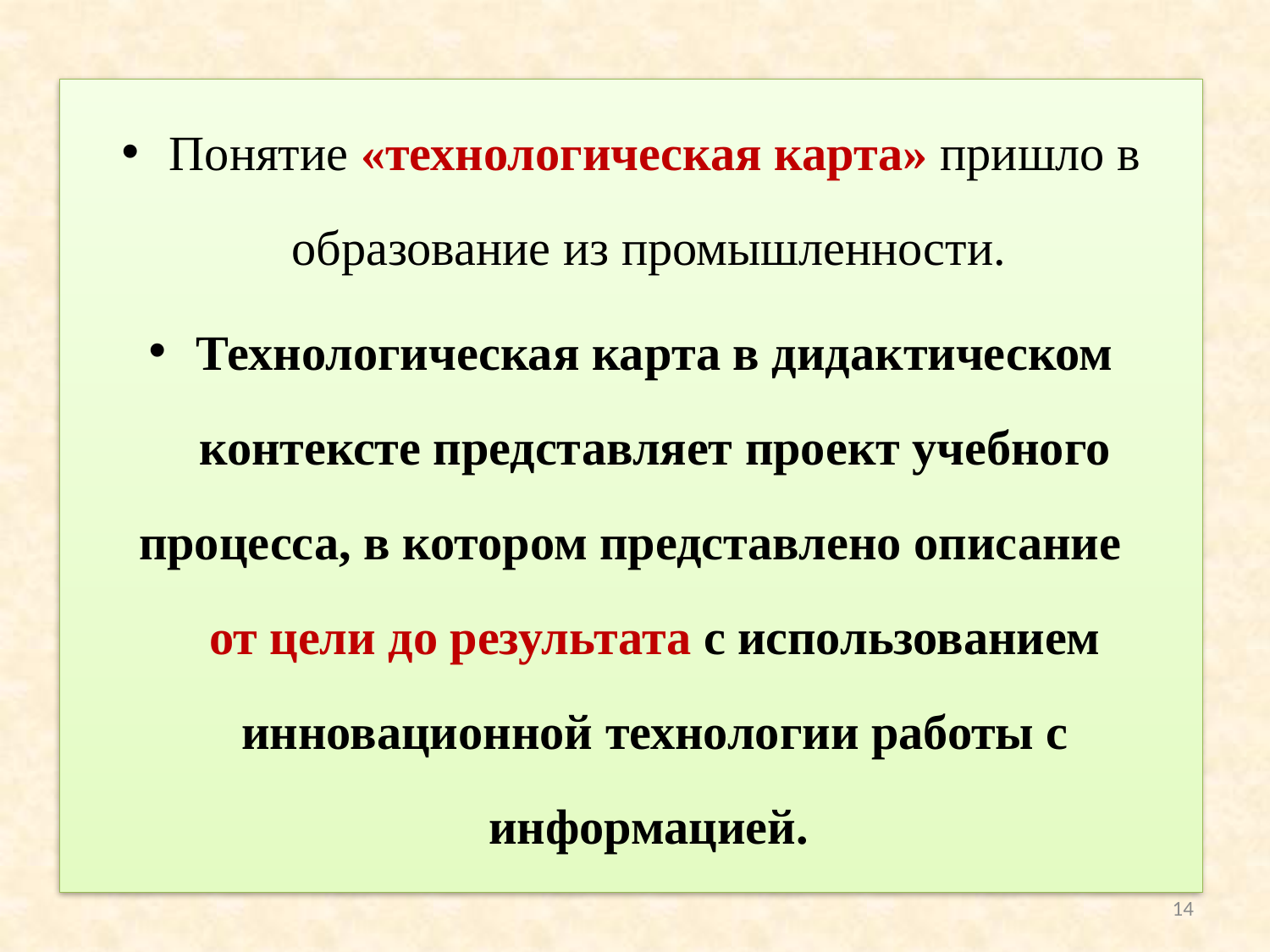

Понятие «технологическая карта» пришло в образование из промышленности.
Технологическая карта в дидактическом контексте представляет проект учебного процесса, в котором представлено описание     от цели до результата с использованием инновационной технологии работы с информацией.
14